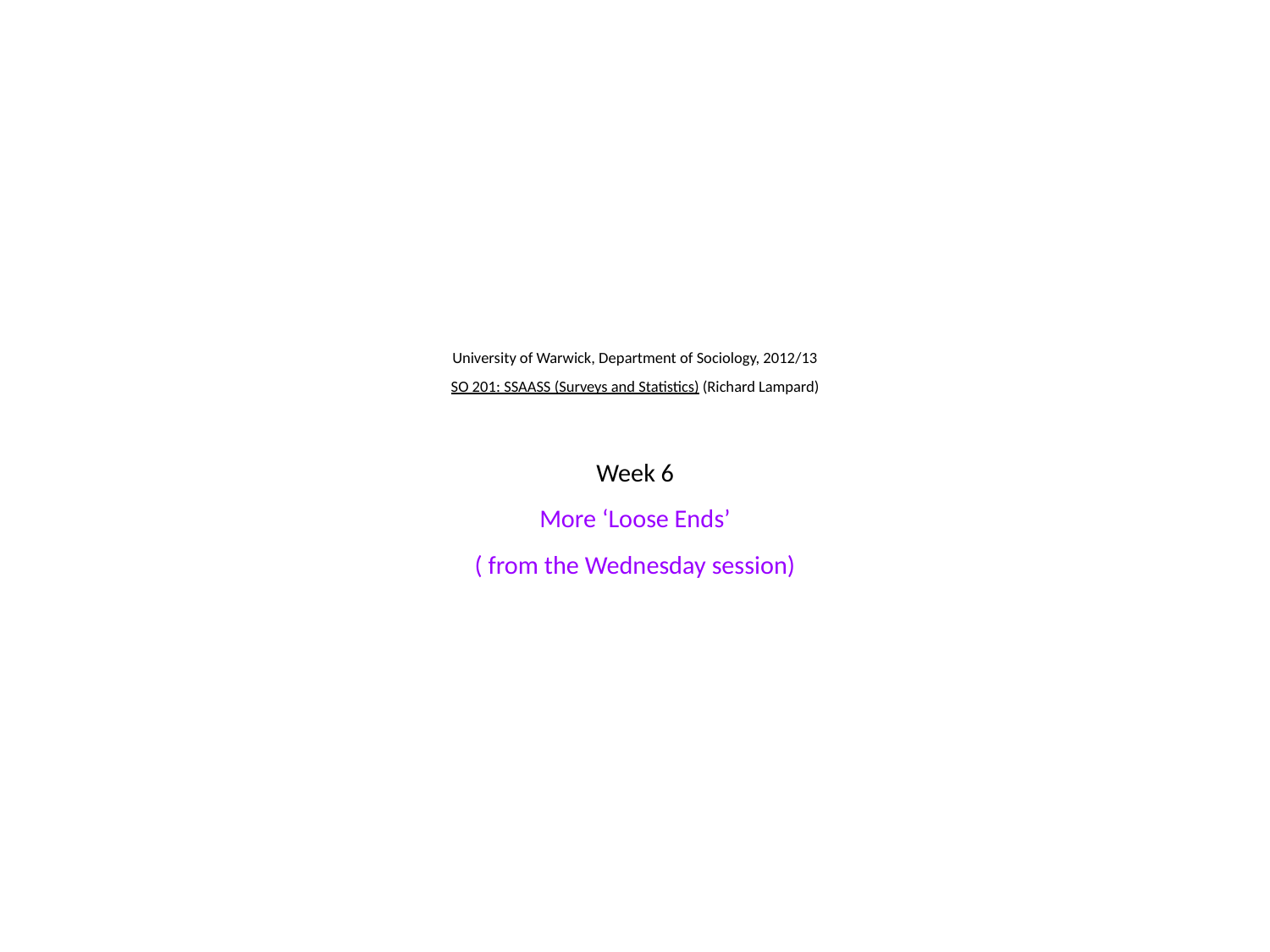

# University of Warwick, Department of Sociology, 2012/13 SO 201: SSAASS (Surveys and Statistics) (Richard Lampard) Week 6 More ‘Loose Ends’ ( from the Wednesday session)